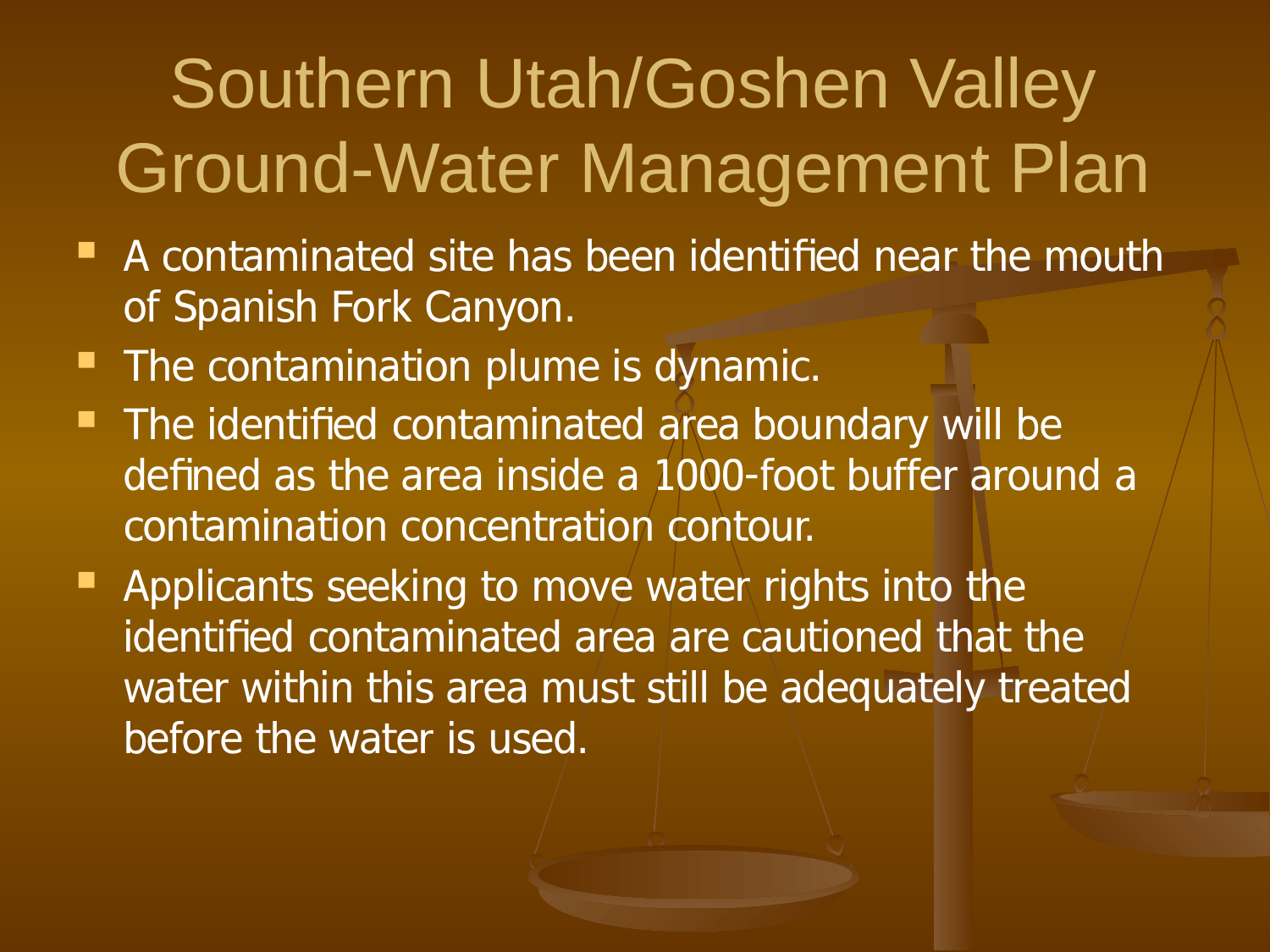

# Southern Utah/Goshen Valley Ground-Water Management Plan
A contaminated site has been identified near the mouth of Spanish Fork Canyon.
The contamination plume is dynamic.
The identified contaminated area boundary will be defined as the area inside a 1000-foot buffer around a contamination concentration contour.
Applicants seeking to move water rights into the identified contaminated area are cautioned that the water within this area must still be adequately treated before the water is used.